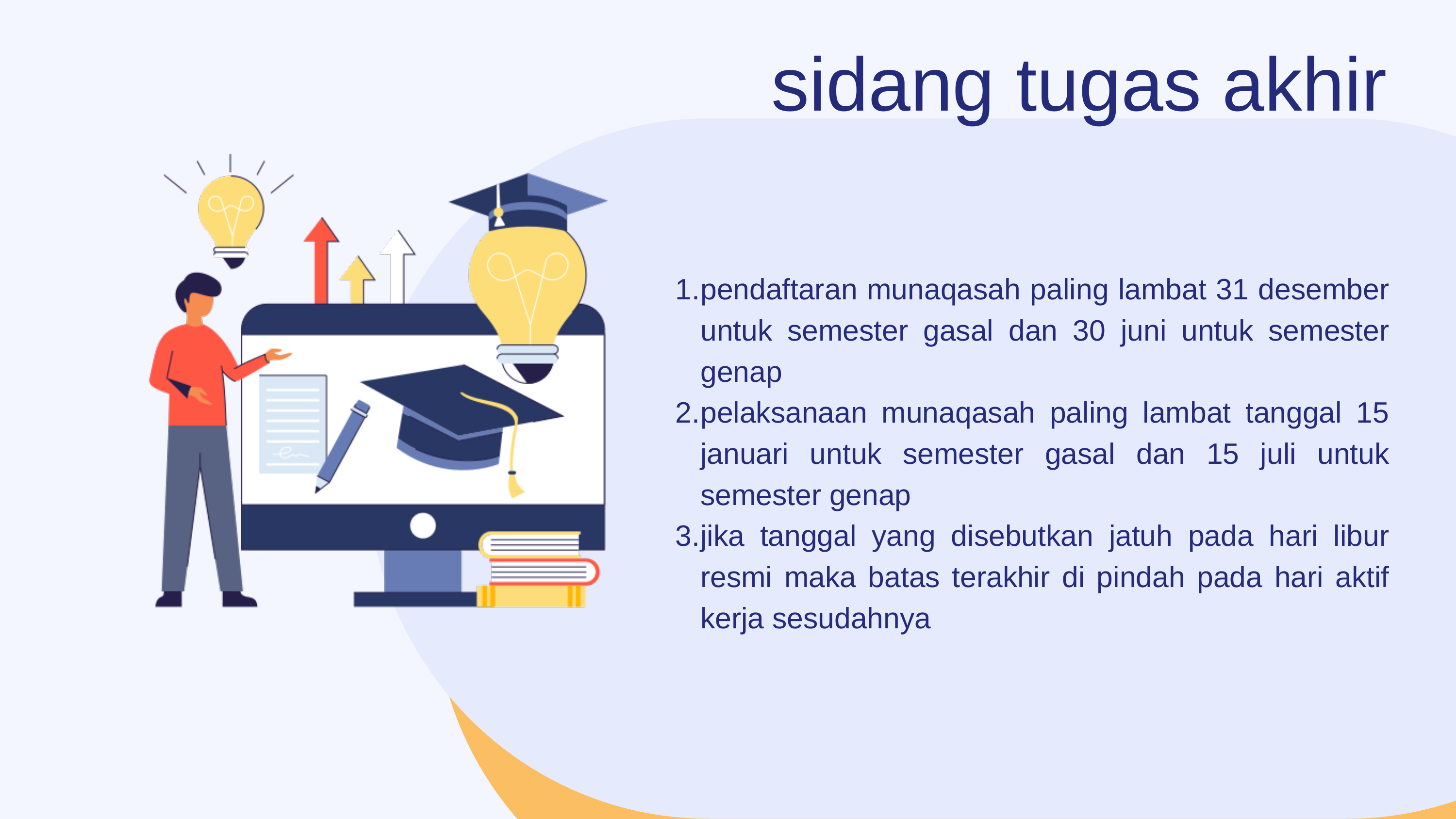

sidang tugas akhir

pendaftaran munaqasah paling lambat 31 desember untuk semester gasal dan 30 juni untuk semester genap
pelaksanaan munaqasah paling lambat tanggal 15 januari untuk semester gasal dan 15 juli untuk semester genap
jika tanggal yang disebutkan jatuh pada hari libur resmi maka batas terakhir di pindah pada hari aktif kerja sesudahnya